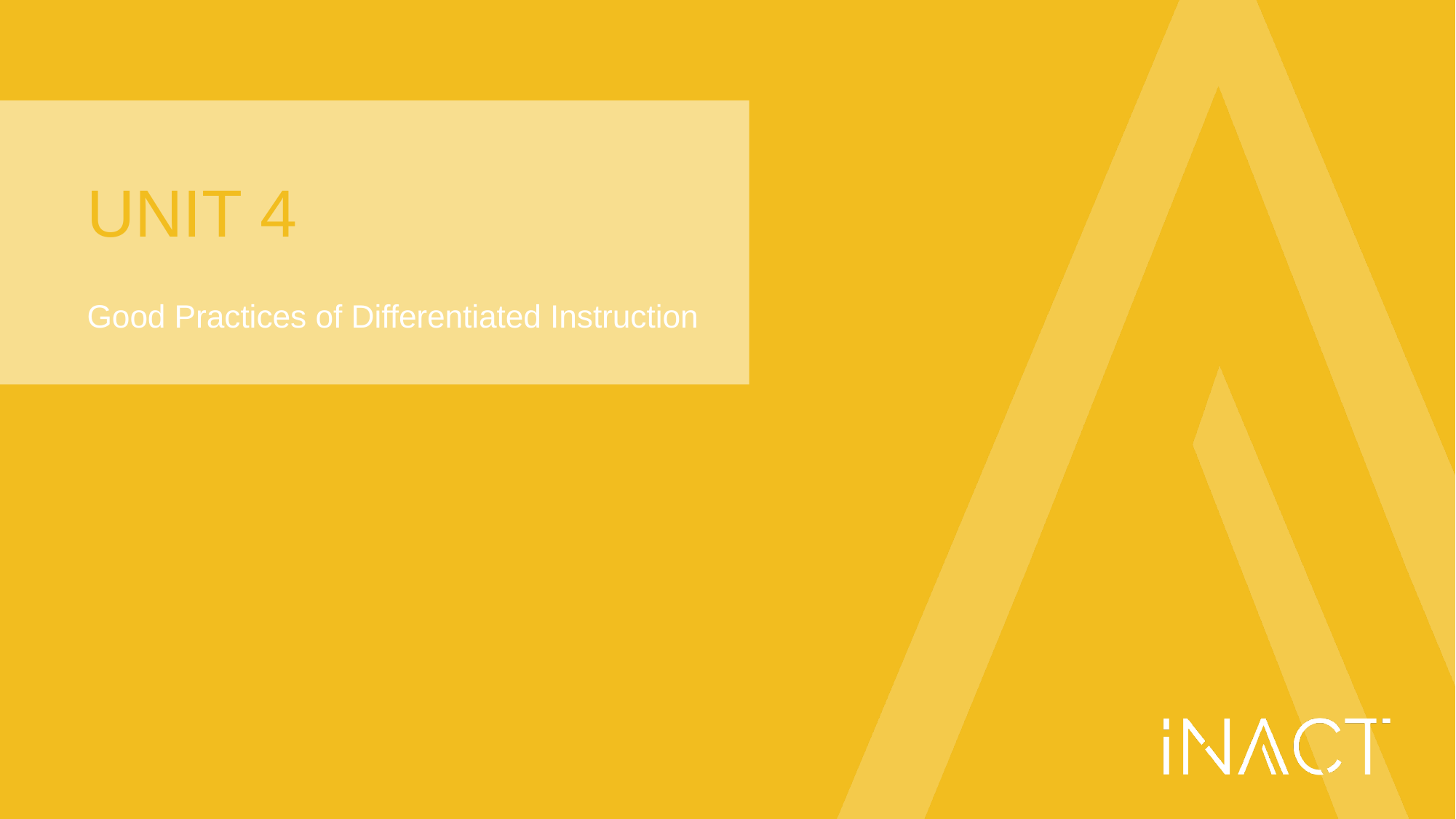

# UNIT 4
Good Practices of Differentiated Instruction